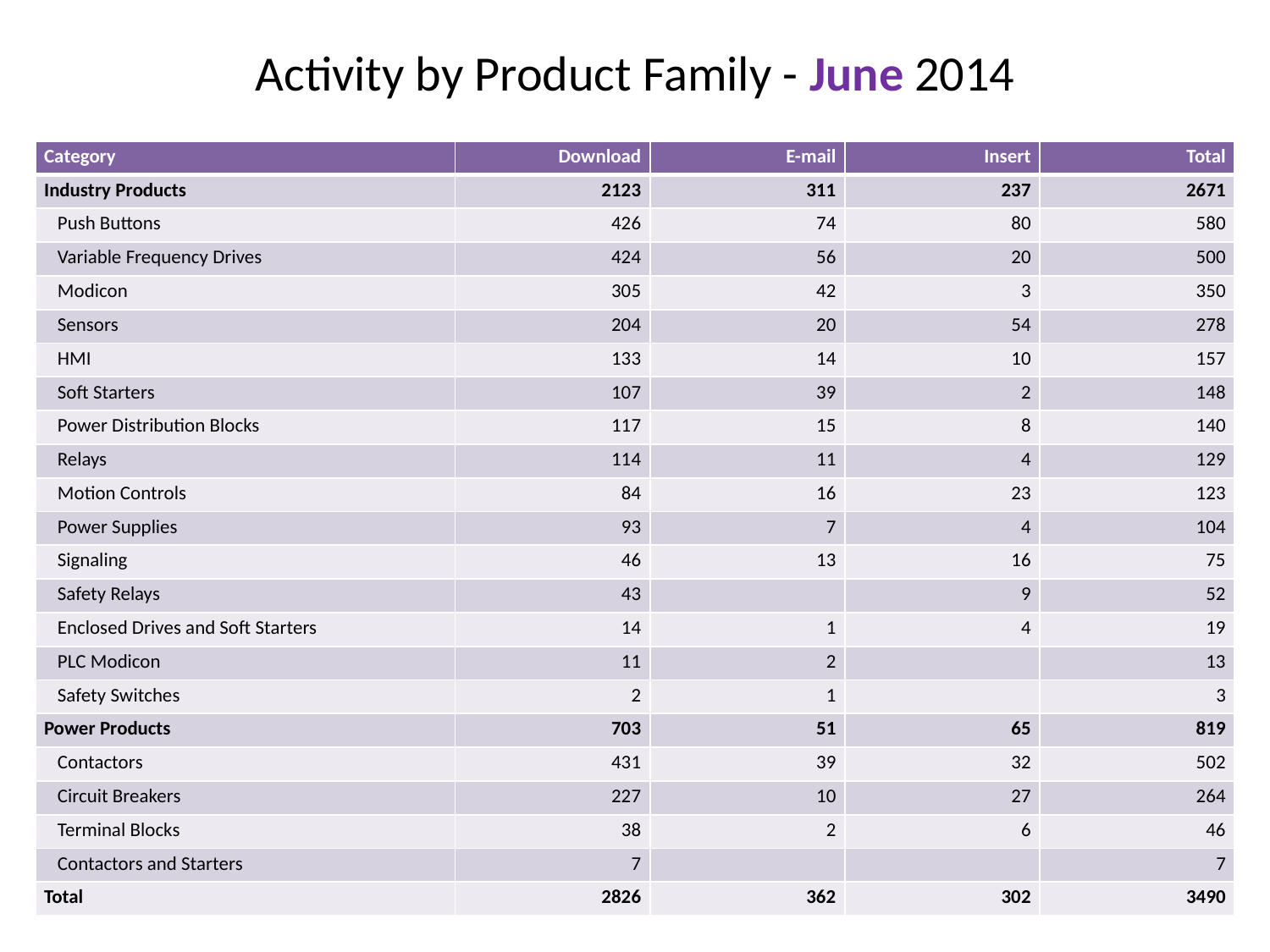

Activity by Product Family - June 2014
| Category | Download | E-mail | Insert | Total |
| --- | --- | --- | --- | --- |
| Industry Products | 2123 | 311 | 237 | 2671 |
| Push Buttons | 426 | 74 | 80 | 580 |
| Variable Frequency Drives | 424 | 56 | 20 | 500 |
| Modicon | 305 | 42 | 3 | 350 |
| Sensors | 204 | 20 | 54 | 278 |
| HMI | 133 | 14 | 10 | 157 |
| Soft Starters | 107 | 39 | 2 | 148 |
| Power Distribution Blocks | 117 | 15 | 8 | 140 |
| Relays | 114 | 11 | 4 | 129 |
| Motion Controls | 84 | 16 | 23 | 123 |
| Power Supplies | 93 | 7 | 4 | 104 |
| Signaling | 46 | 13 | 16 | 75 |
| Safety Relays | 43 |  | 9 | 52 |
| Enclosed Drives and Soft Starters | 14 | 1 | 4 | 19 |
| PLC Modicon | 11 | 2 |  | 13 |
| Safety Switches | 2 | 1 |  | 3 |
| Power Products | 703 | 51 | 65 | 819 |
| Contactors | 431 | 39 | 32 | 502 |
| Circuit Breakers | 227 | 10 | 27 | 264 |
| Terminal Blocks | 38 | 2 | 6 | 46 |
| Contactors and Starters | 7 |  |  | 7 |
| Total | 2826 | 362 | 302 | 3490 |